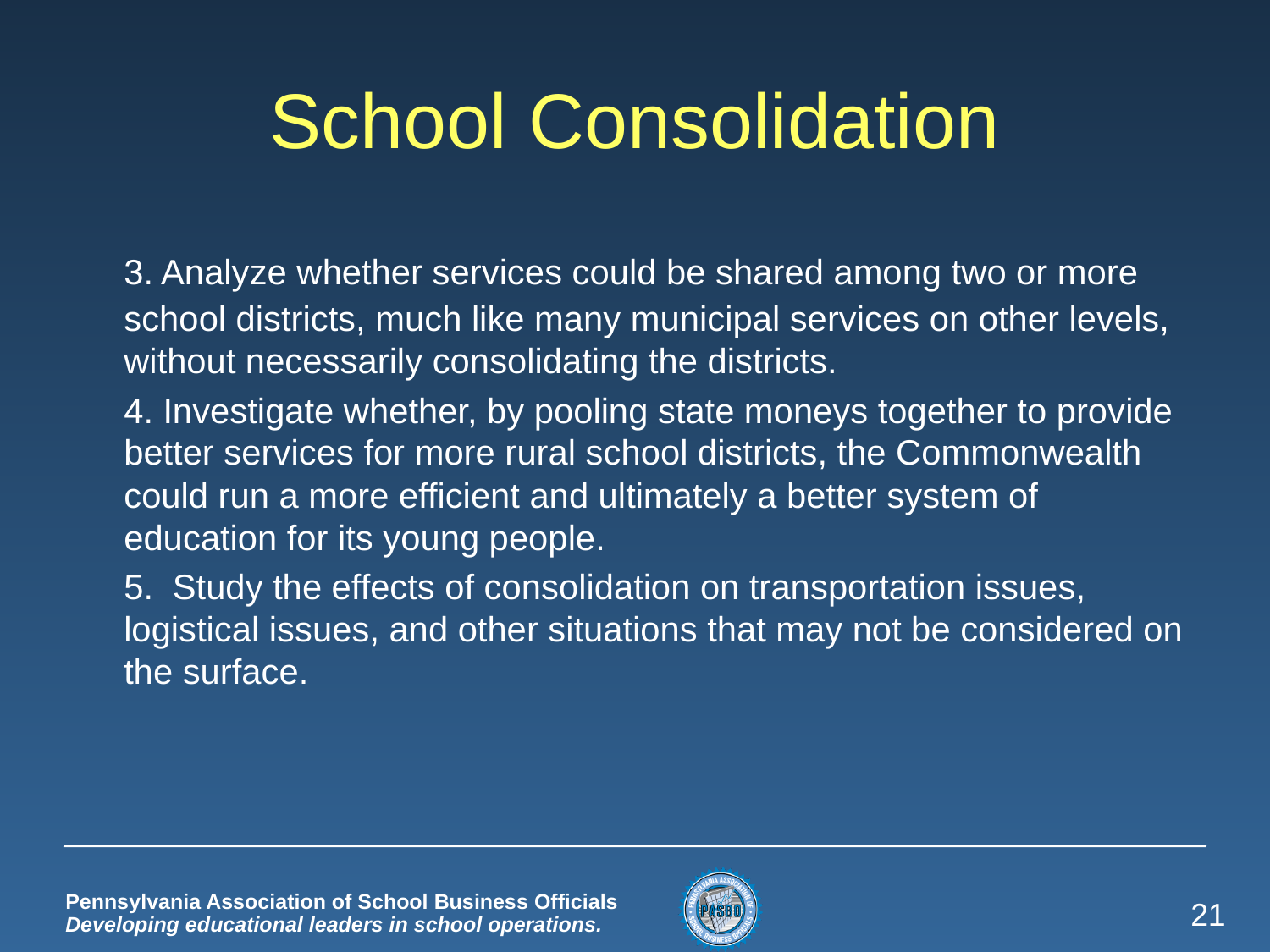

# School Consolidation
	3. Analyze whether services could be shared among two or more school districts, much like many municipal services on other levels, without necessarily consolidating the districts.
	4. Investigate whether, by pooling state moneys together to provide better services for more rural school districts, the Commonwealth could run a more efficient and ultimately a better system of education for its young people.
	5.  Study the effects of consolidation on transportation issues, logistical issues, and other situations that may not be considered on the surface.